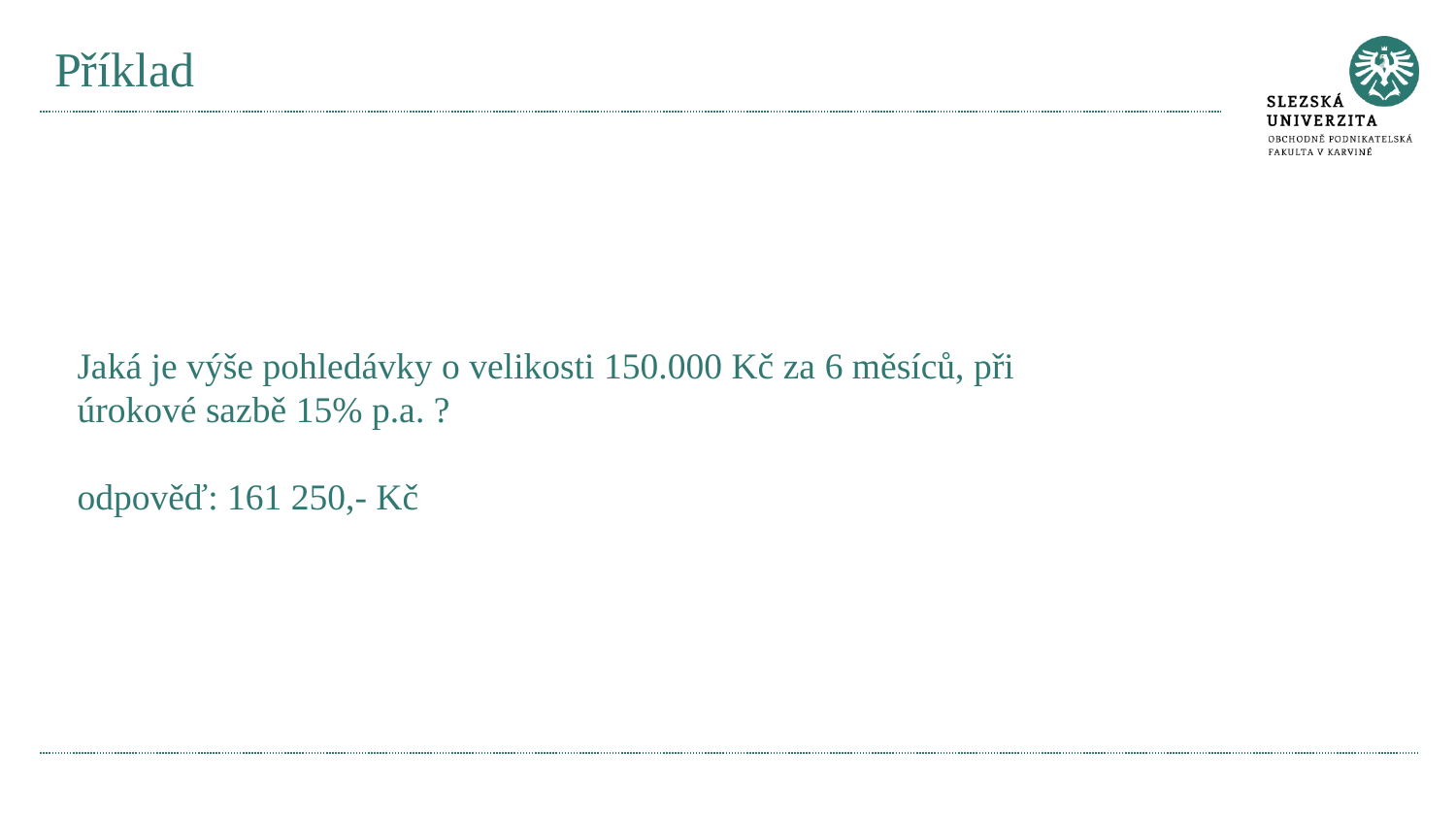

# Příklad
Jaká je výše pohledávky o velikosti 150.000 Kč za 6 měsíců, při úrokové sazbě 15% p.a. ?

odpověď: 161 250,- Kč